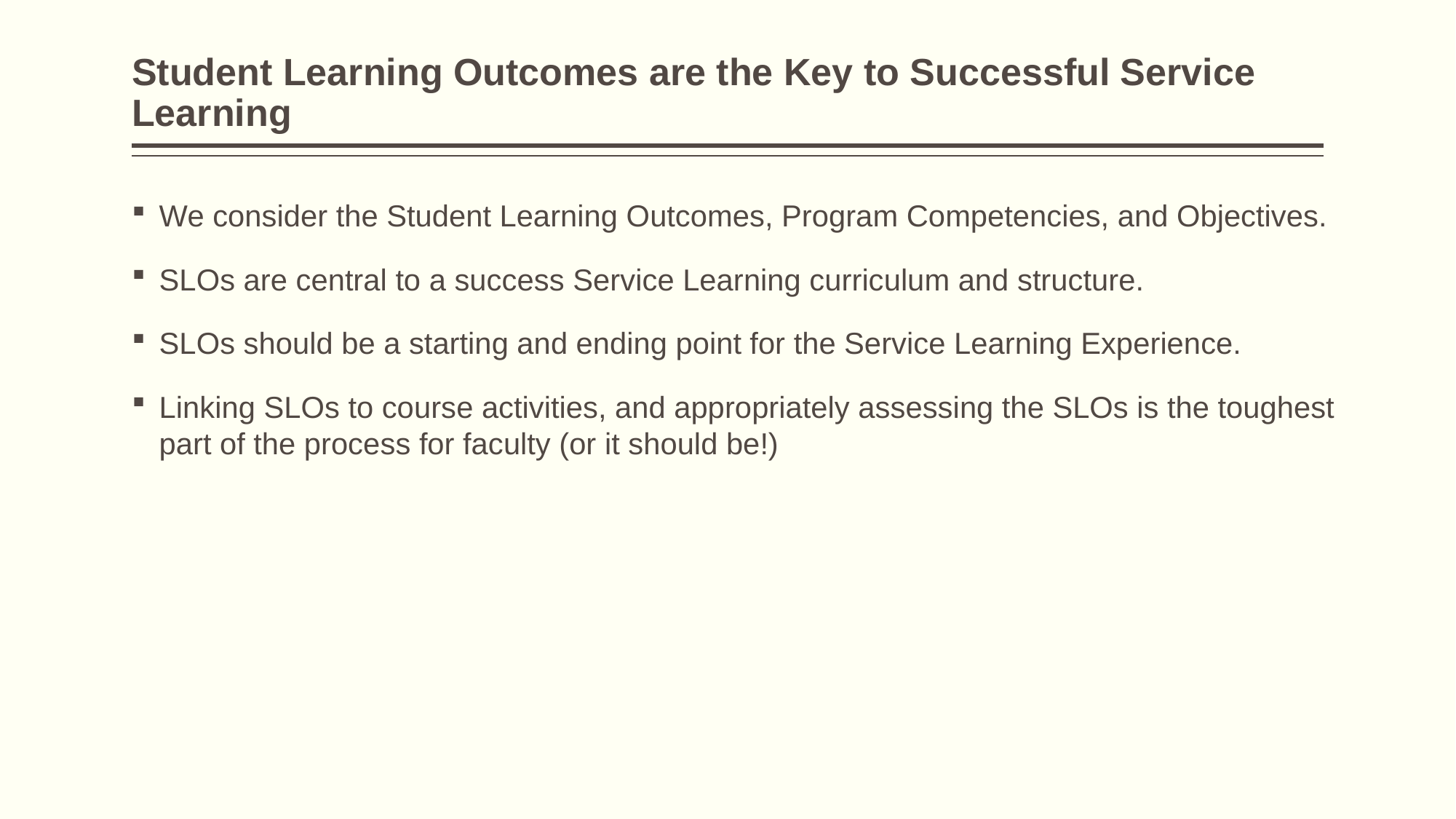

# Student Learning Outcomes are the Key to Successful Service Learning
We consider the Student Learning Outcomes, Program Competencies, and Objectives.
SLOs are central to a success Service Learning curriculum and structure.
SLOs should be a starting and ending point for the Service Learning Experience.
Linking SLOs to course activities, and appropriately assessing the SLOs is the toughest part of the process for faculty (or it should be!)